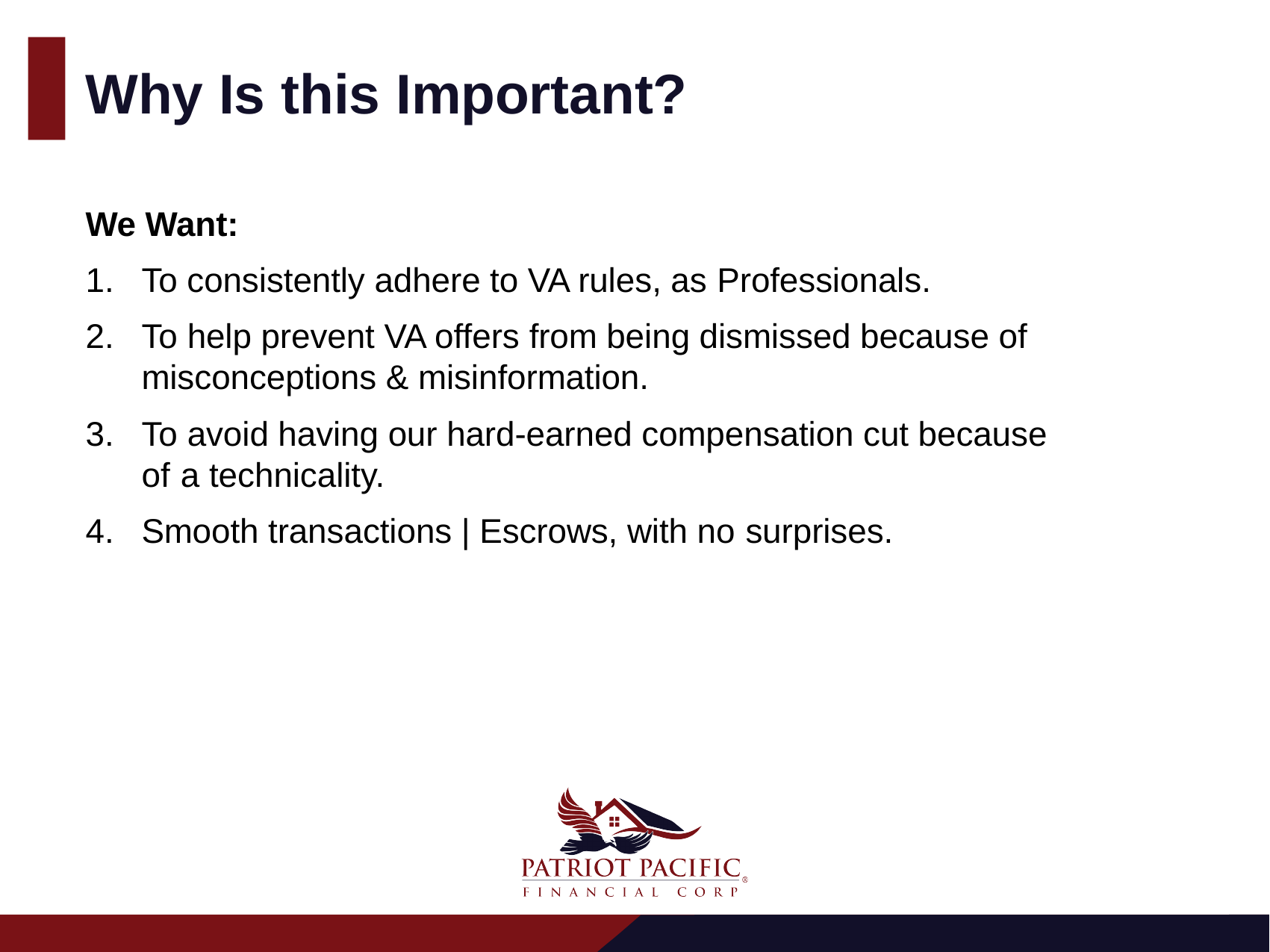

# Why Is this Important?
We Want:
To consistently adhere to VA rules, as Professionals.
To help prevent VA offers from being dismissed because of  misconceptions & misinformation.
To avoid having our hard-earned compensation cut because of a technicality.
Smooth transactions | Escrows, with no surprises.